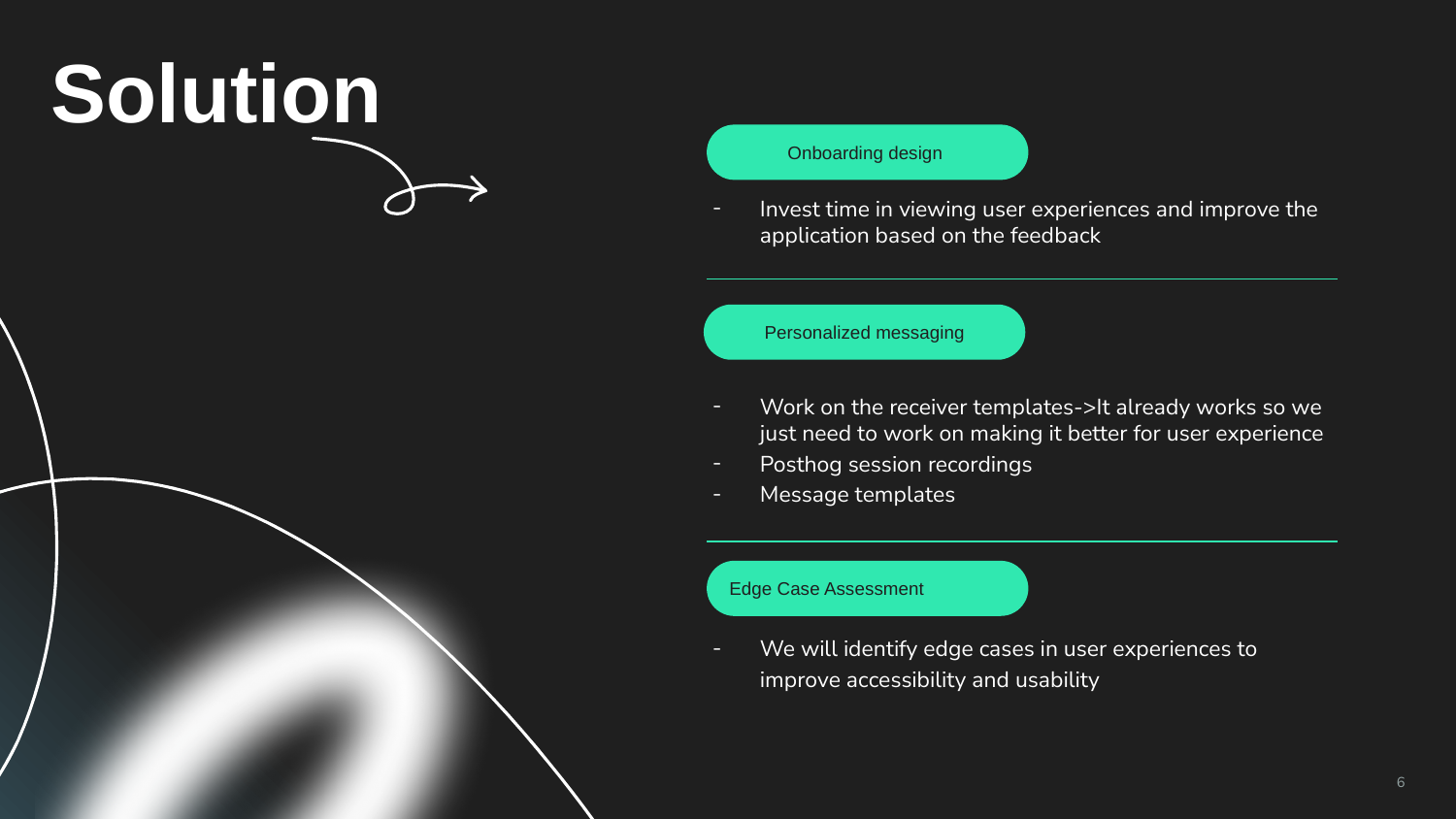

# Solution
Onboarding design

Invest time in viewing user experiences and improve the application based on the feedback
Personalized messaging
Work on the receiver templates->It already works so we just need to work on making it better for user experience
Posthog session recordings
Message templates
Edge Case Assessment
We will identify edge cases in user experiences to improve accessibility and usability